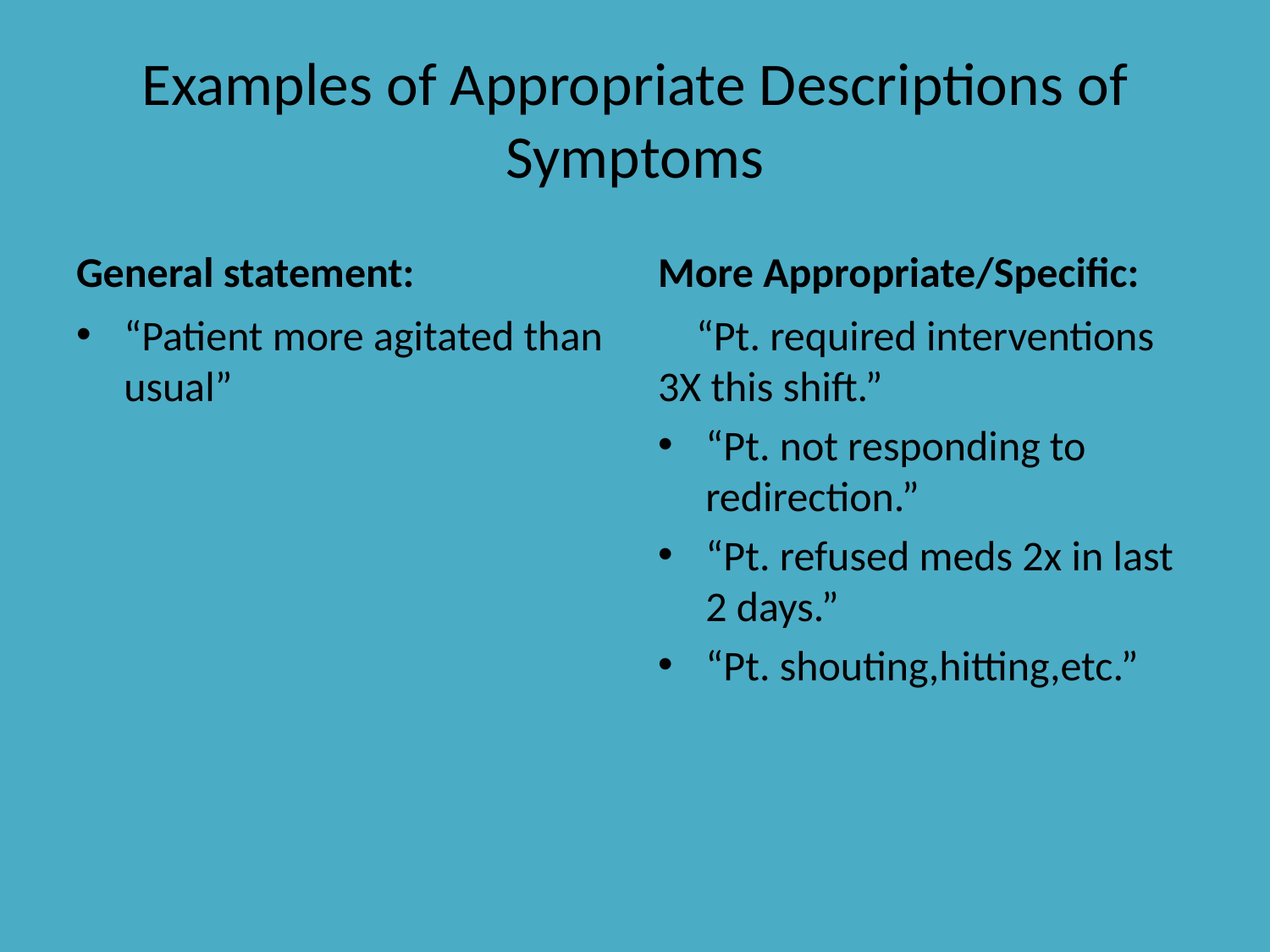

# Examples of Appropriate Descriptions of Symptoms
General statement:
More Appropriate/Specific:
“Patient more agitated than usual”
    “Pt. required interventions 3X this shift.”
“Pt. not responding to redirection.”
“Pt. refused meds 2x in last 2 days.”
“Pt. shouting,hitting,etc.”